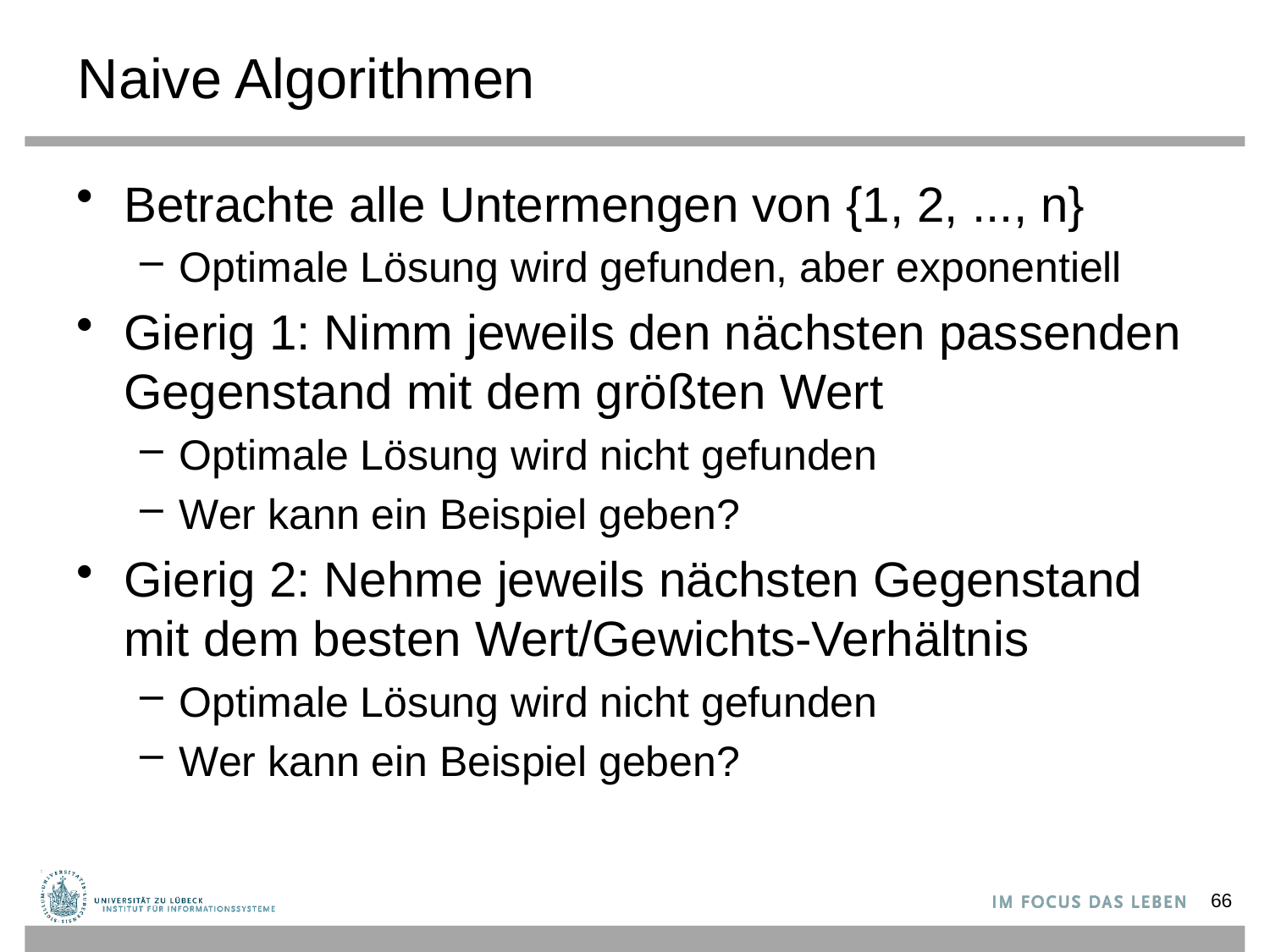

# Naive Algorithmen
Betrachte alle Untermengen von {1, 2, ..., n}
Optimale Lösung wird gefunden, aber exponentiell
Gierig 1: Nimm jeweils den nächsten passenden Gegenstand mit dem größten Wert
Optimale Lösung wird nicht gefunden
Wer kann ein Beispiel geben?
Gierig 2: Nehme jeweils nächsten Gegenstand mit dem besten Wert/Gewichts-Verhältnis
Optimale Lösung wird nicht gefunden
Wer kann ein Beispiel geben?
66